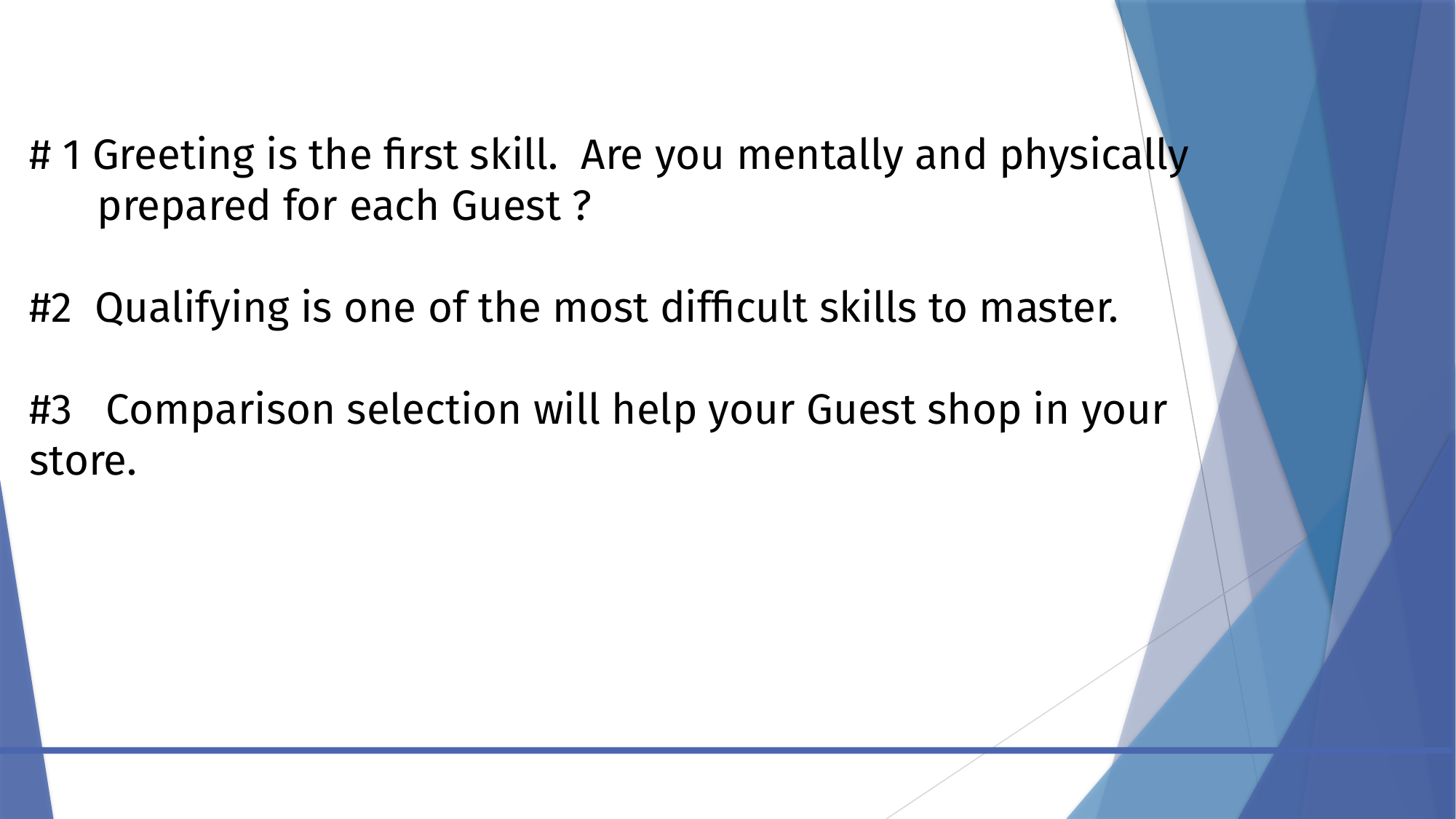

#
# 1 Greeting is the first skill.  Are you mentally and physically
      prepared for each Guest ?

#2  Qualifying is one of the most difficult skills to master.

#3   Comparison selection will help your Guest shop in your store.